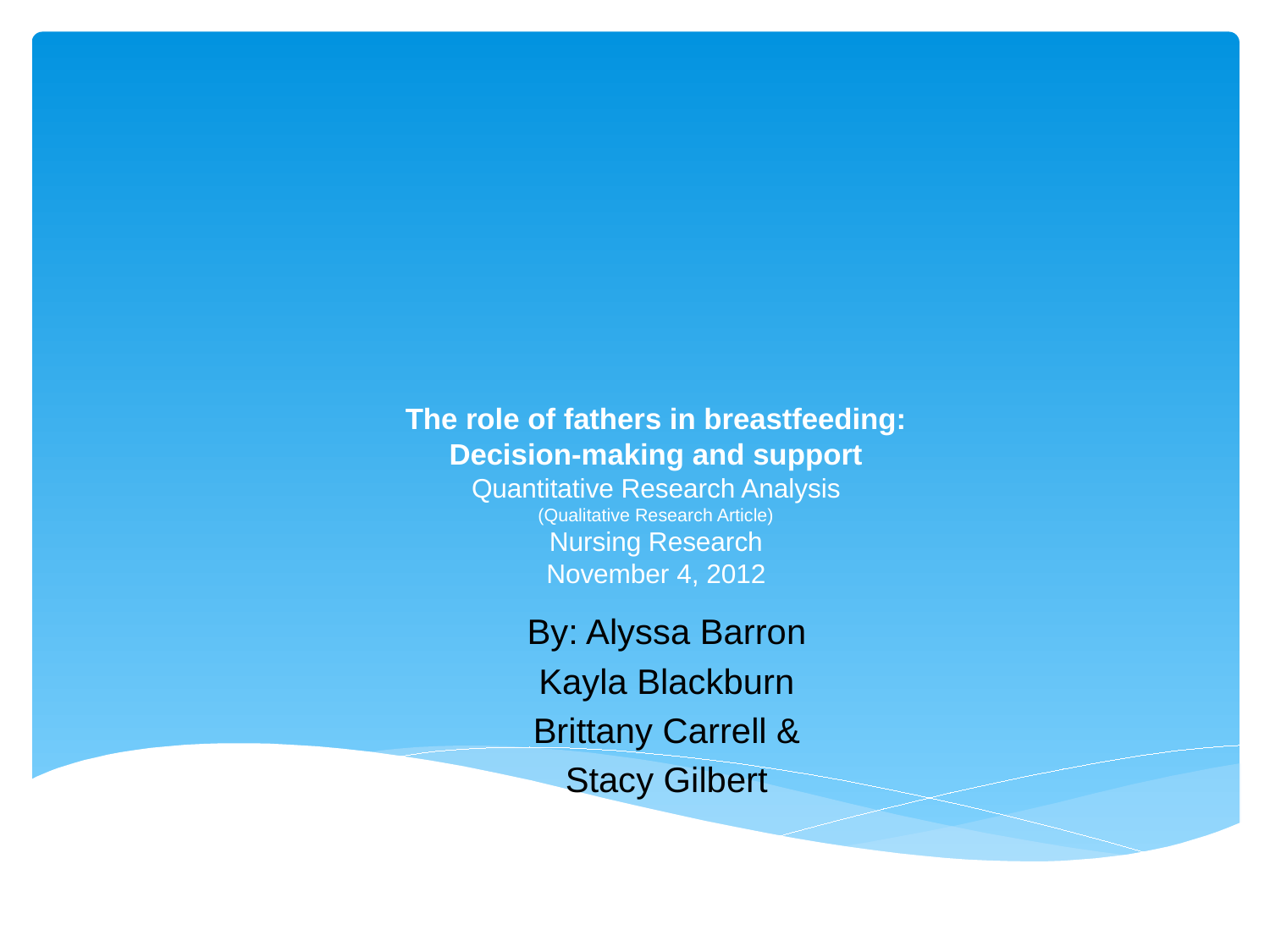

# The role of fathers in breastfeeding: Decision-making and support Quantitative Research Analysis (Qualitative Research Article) Nursing Research November 4, 2012
By: Alyssa Barron
Kayla Blackburn
Brittany Carrell &
Stacy Gilbert